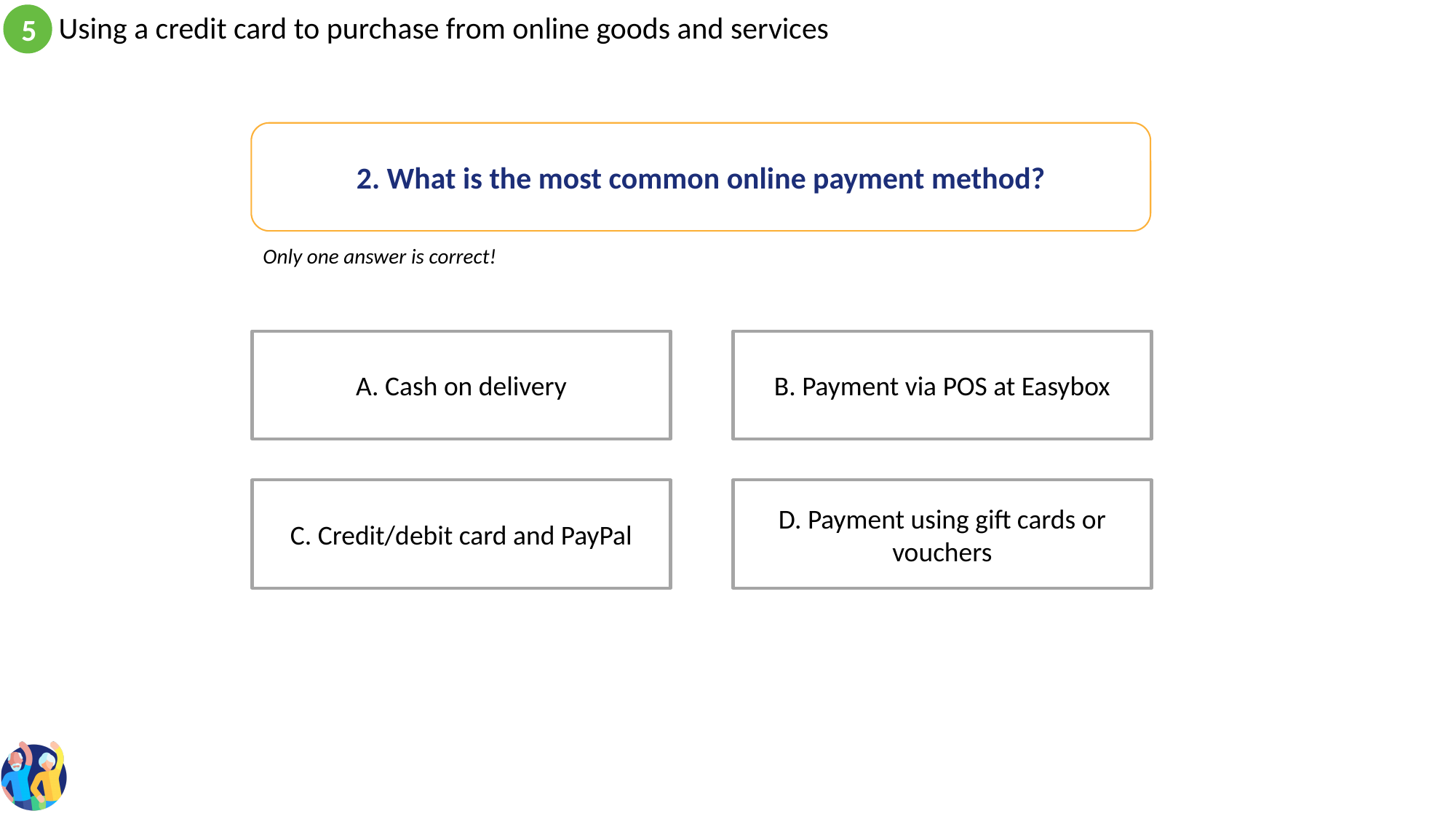

2. What is the most common online payment method?
Only one answer is correct!
B. Payment via POS at Easybox
A. Cash on delivery
D. Payment using gift cards or vouchers
C. Credit/debit card and PayPal